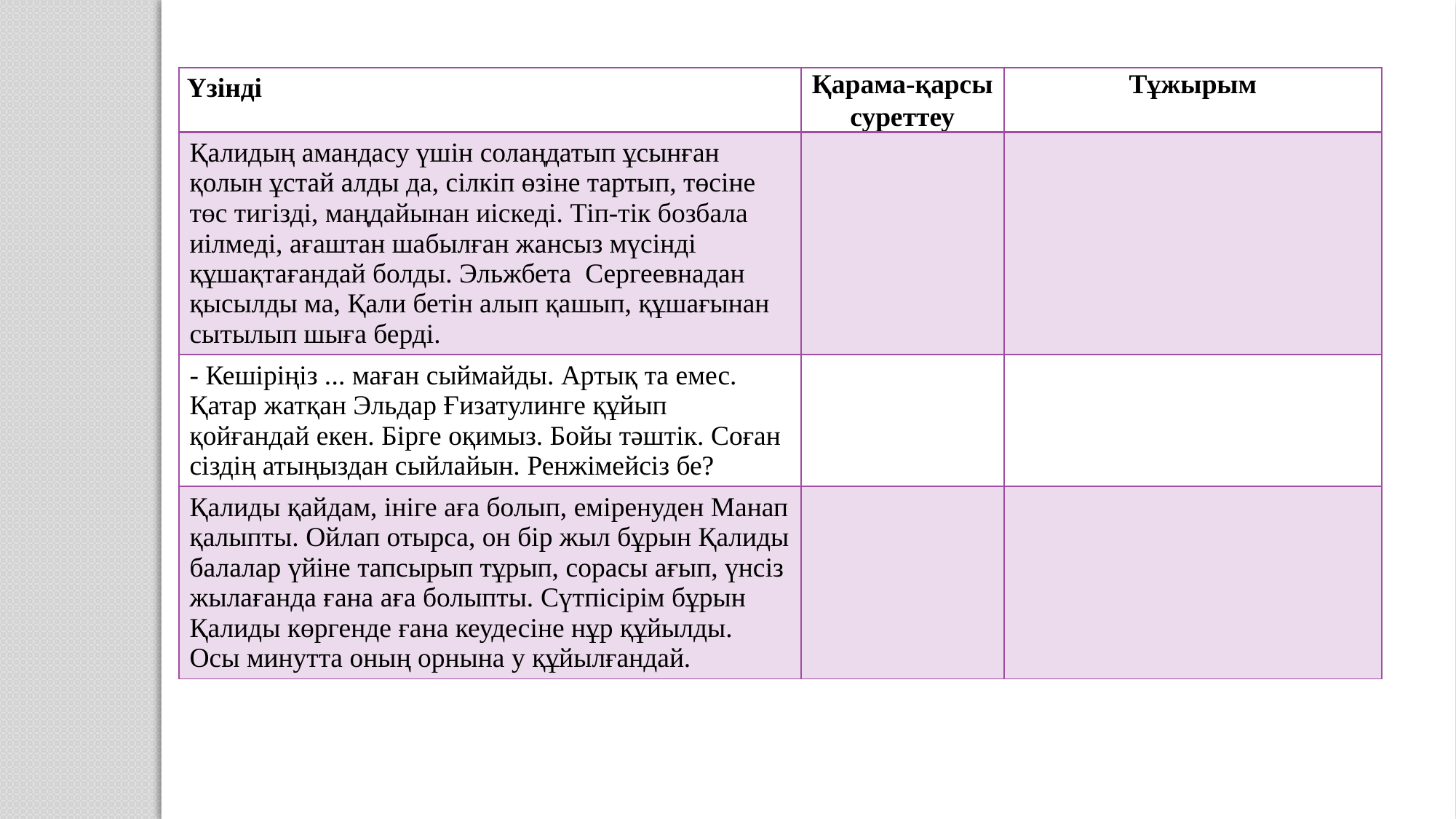

| Үзінді | Қарама-қарсы суреттеу | Тұжырым |
| --- | --- | --- |
| Қалидың амандасу үшін солаңдатып ұсынған қолын ұстай алды да, сілкіп өзіне тартып, төсіне төс тигізді, маңдайынан иіскеді. Тіп-тік бозбала иілмеді, ағаштан шабылған жансыз мүсінді құшақтағандай болды. Эльжбета Сергеевнадан қысылды ма, Қали бетін алып қашып, құшағынан сытылып шыға берді. |  |  |
| - Кешіріңіз ... маған сыймайды. Артық та емес. Қатар жатқан Эльдар Ғизатулинге құйып қойғандай екен. Бірге оқимыз. Бойы тәштік. Соған сіздің атыңыздан сыйлайын. Ренжімейсіз бе? |  |  |
| Қалиды қайдам, ініге аға болып, еміренуден Манап қалыпты. Ойлап отырса, он бір жыл бұрын Қалиды балалар үйіне тапсырып тұрып, сорасы ағып, үнсіз жылағанда ғана аға болыпты. Сүтпісірім бұрын Қалиды көргенде ғана кеудесіне нұр құйылды. Осы минутта оның орнына у құйылғандай. |  |  |